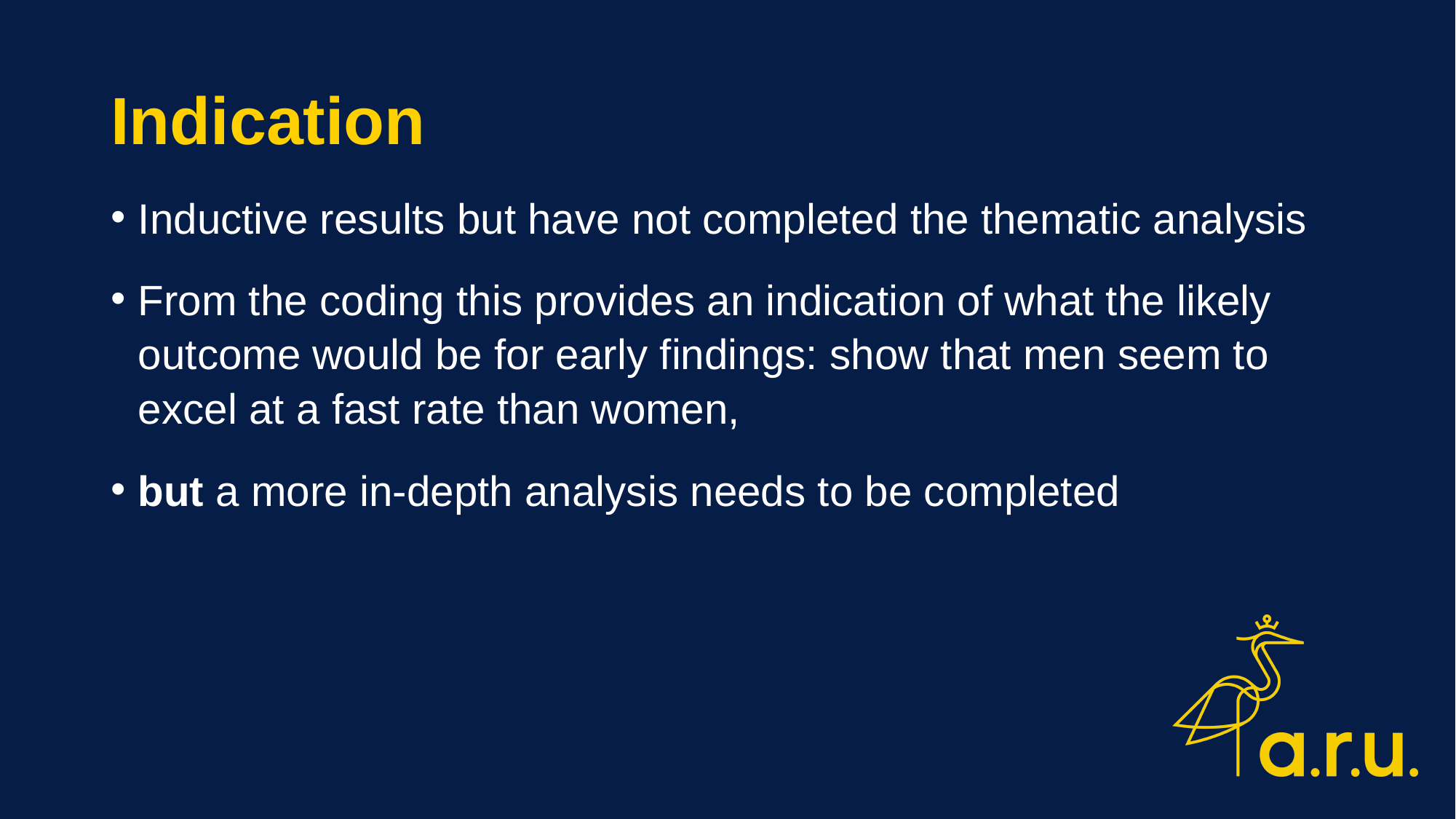

# Indication
Inductive results but have not completed the thematic analysis
From the coding this provides an indication of what the likely outcome would be for early findings: show that men seem to excel at a fast rate than women,
but a more in-depth analysis needs to be completed